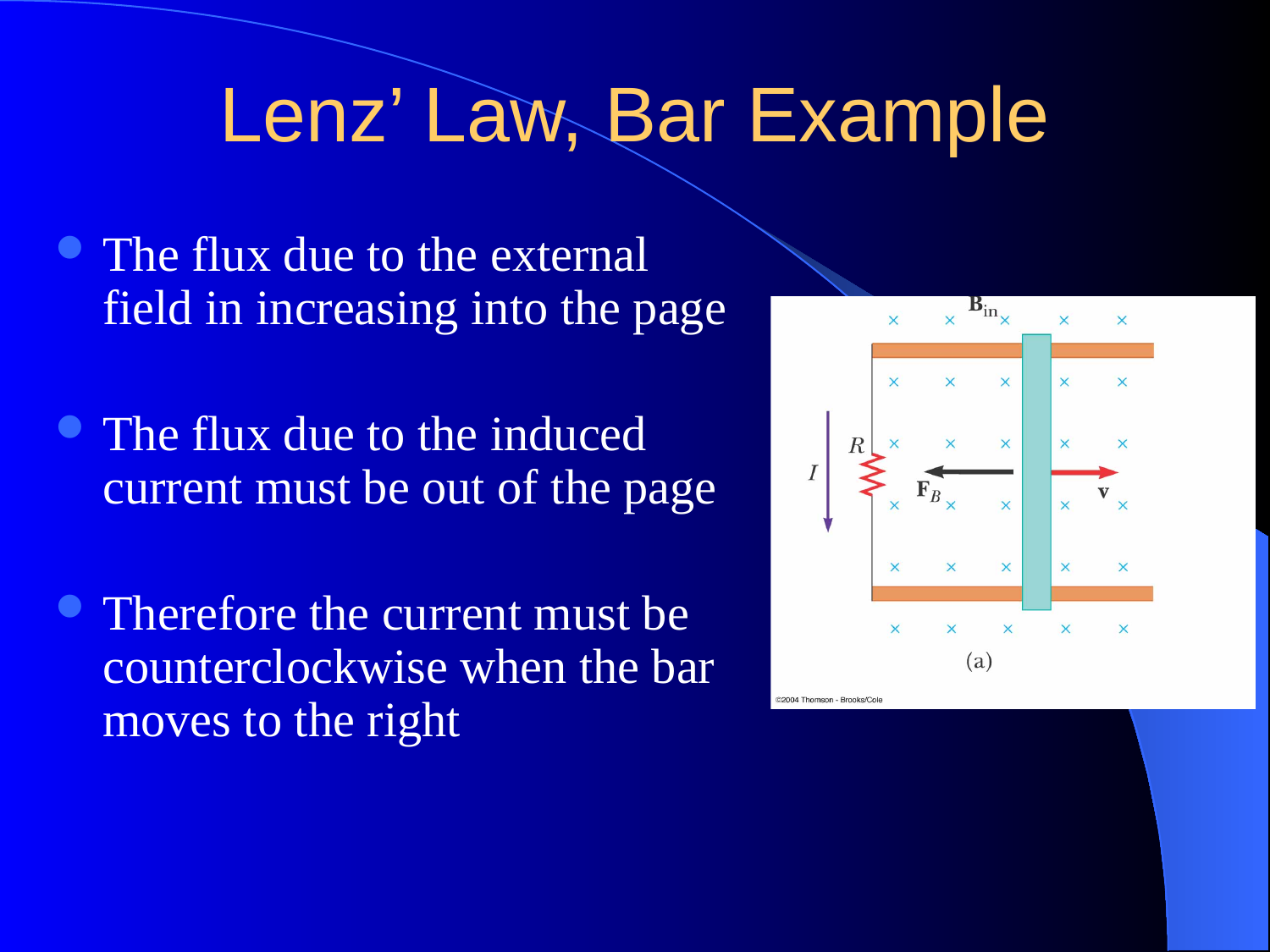

# Lenz’ Law, Bar Example
The flux due to the external field in increasing into the page

The flux due to the induced current must be out of the page

Therefore the current must be counterclockwise when the bar moves to the right